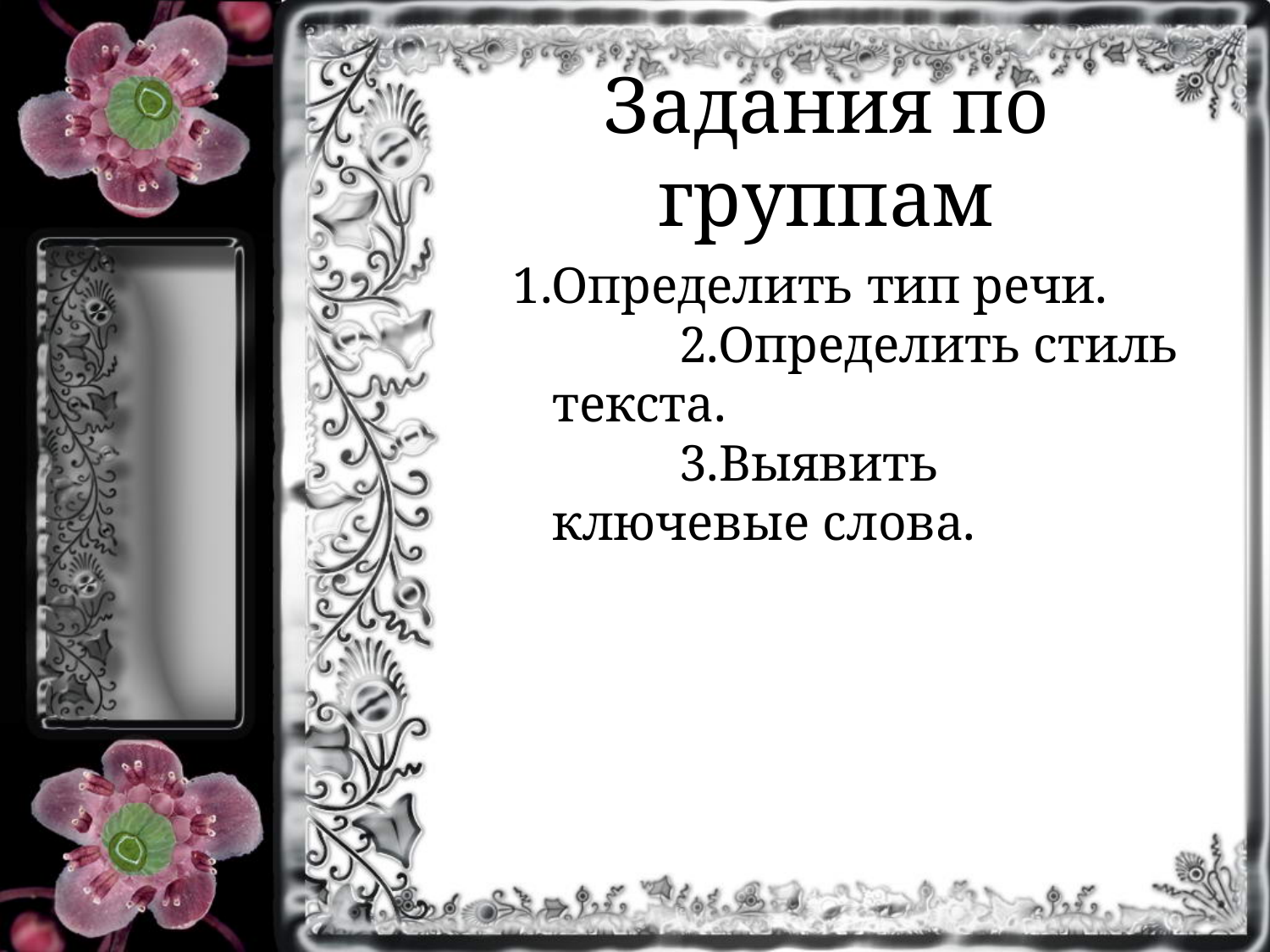

# Задания по группам
1.Определить тип речи.	2.Определить стиль текста.				3.Выявить ключевые слова.